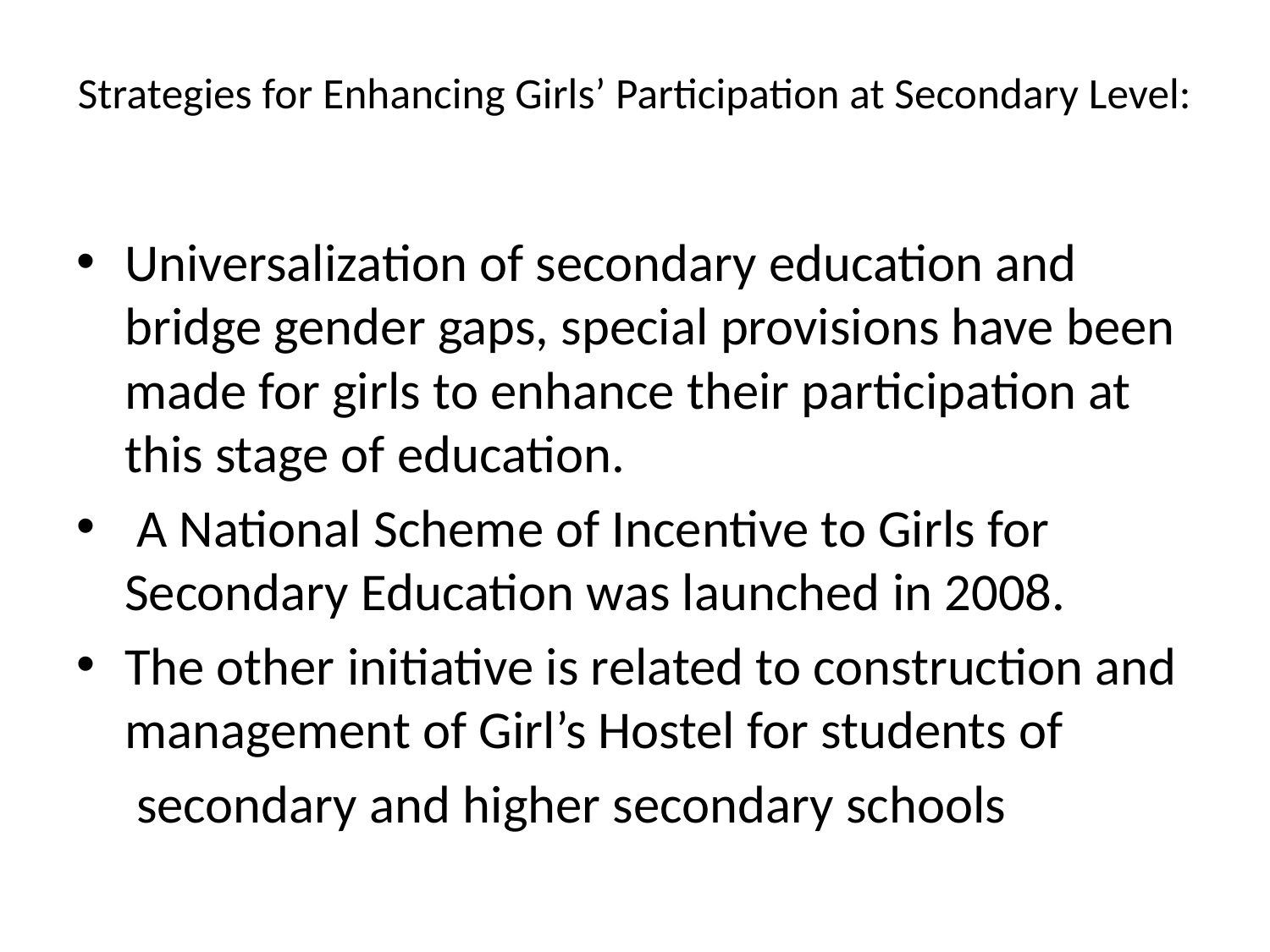

# Strategies for Enhancing Girls’ Participation at Secondary Level:
Universalization of secondary education and bridge gender gaps, special provisions have been made for girls to enhance their participation at this stage of education.
 A National Scheme of Incentive to Girls for Secondary Education was launched in 2008.
The other initiative is related to construction and management of Girl’s Hostel for students of
     secondary and higher secondary schools